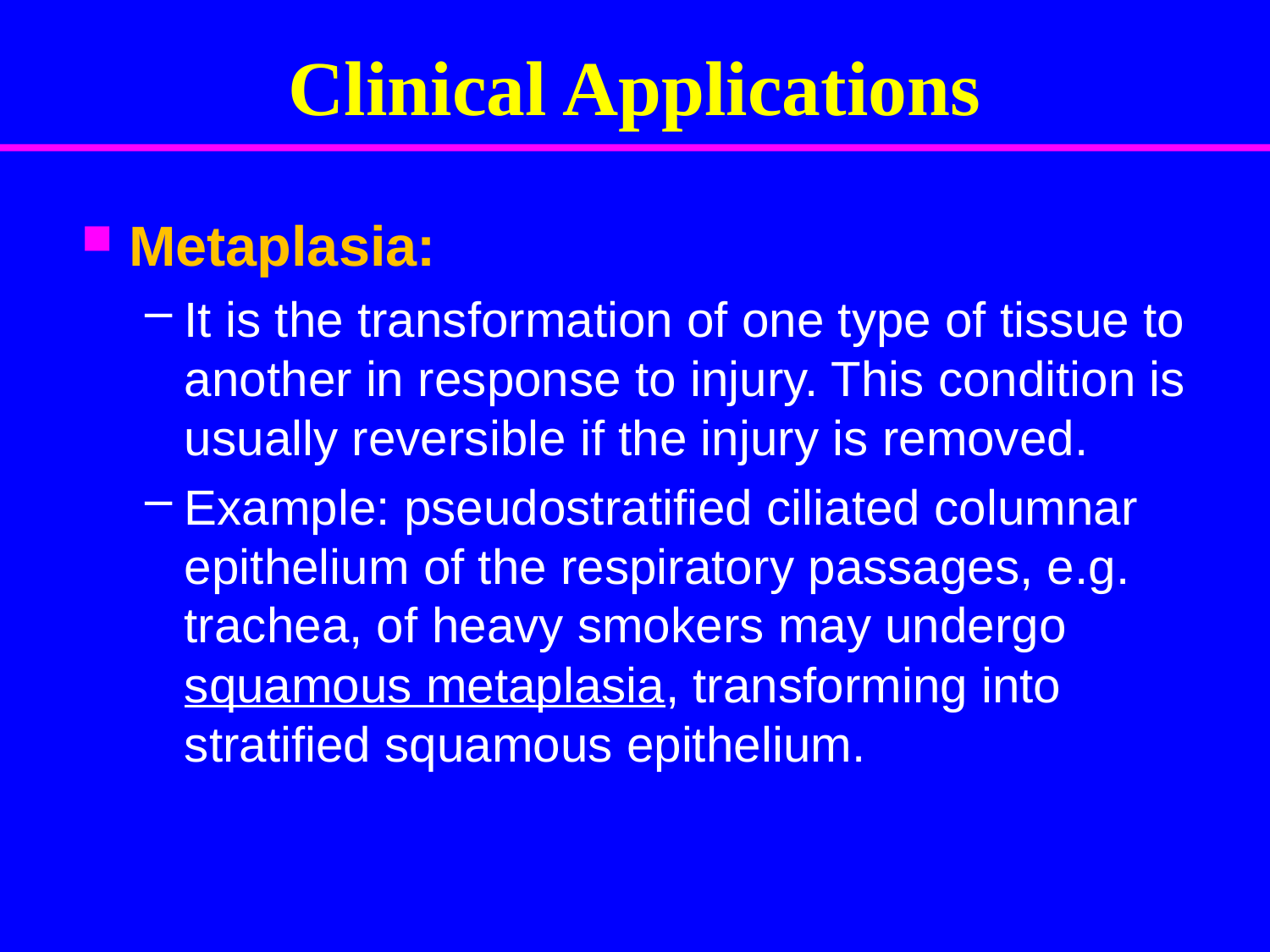

# Clinical Applications
Metaplasia:
It is the transformation of one type of tissue to another in response to injury. This condition is usually reversible if the injury is removed.
Example: pseudostratified ciliated columnar epithelium of the respiratory passages, e.g. trachea, of heavy smokers may undergo squamous metaplasia, transforming into stratified squamous epithelium.